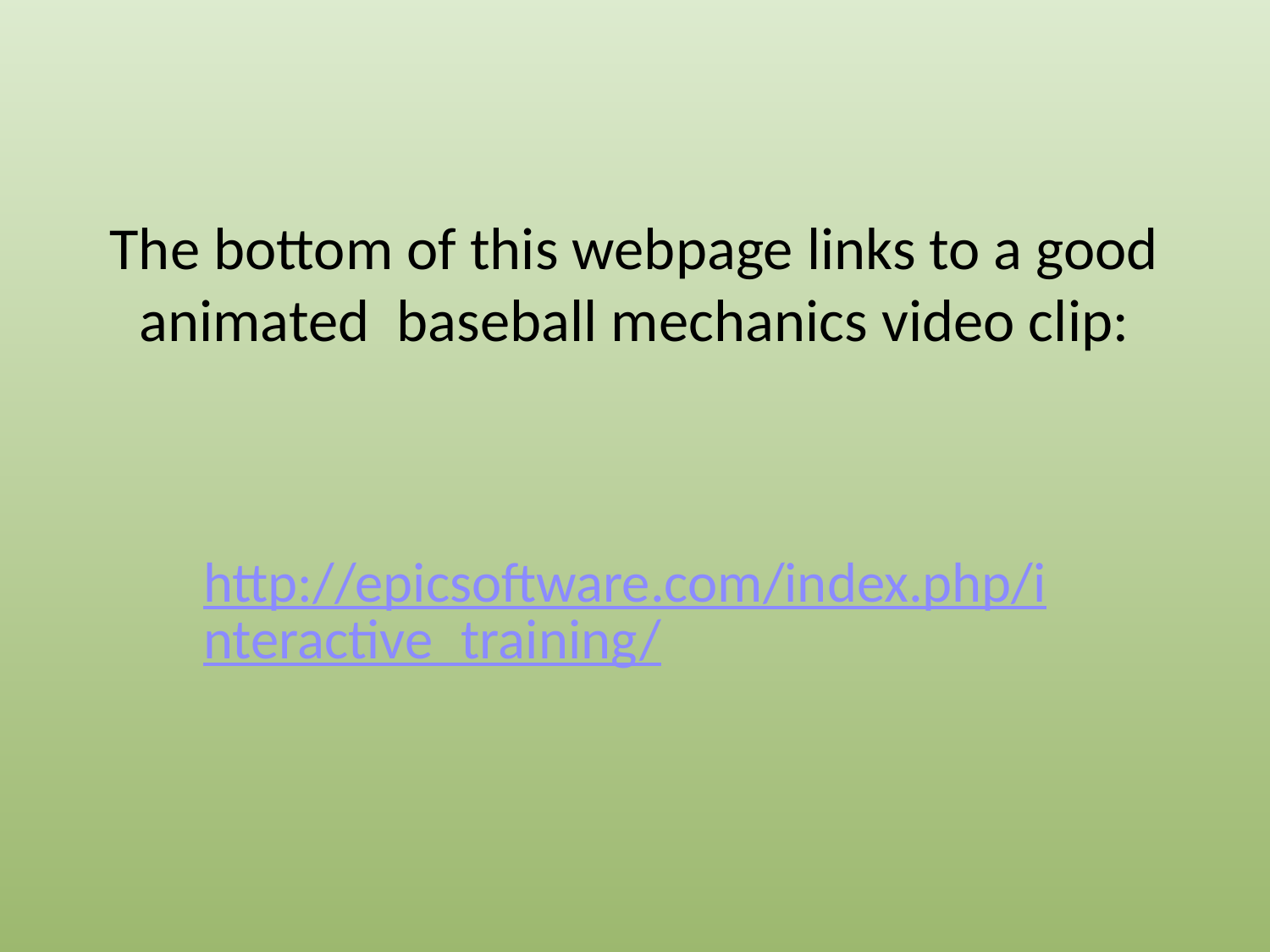

# The bottom of this webpage links to a good animated  baseball mechanics video clip:
http://epicsoftware.com/index.php/interactive_training/